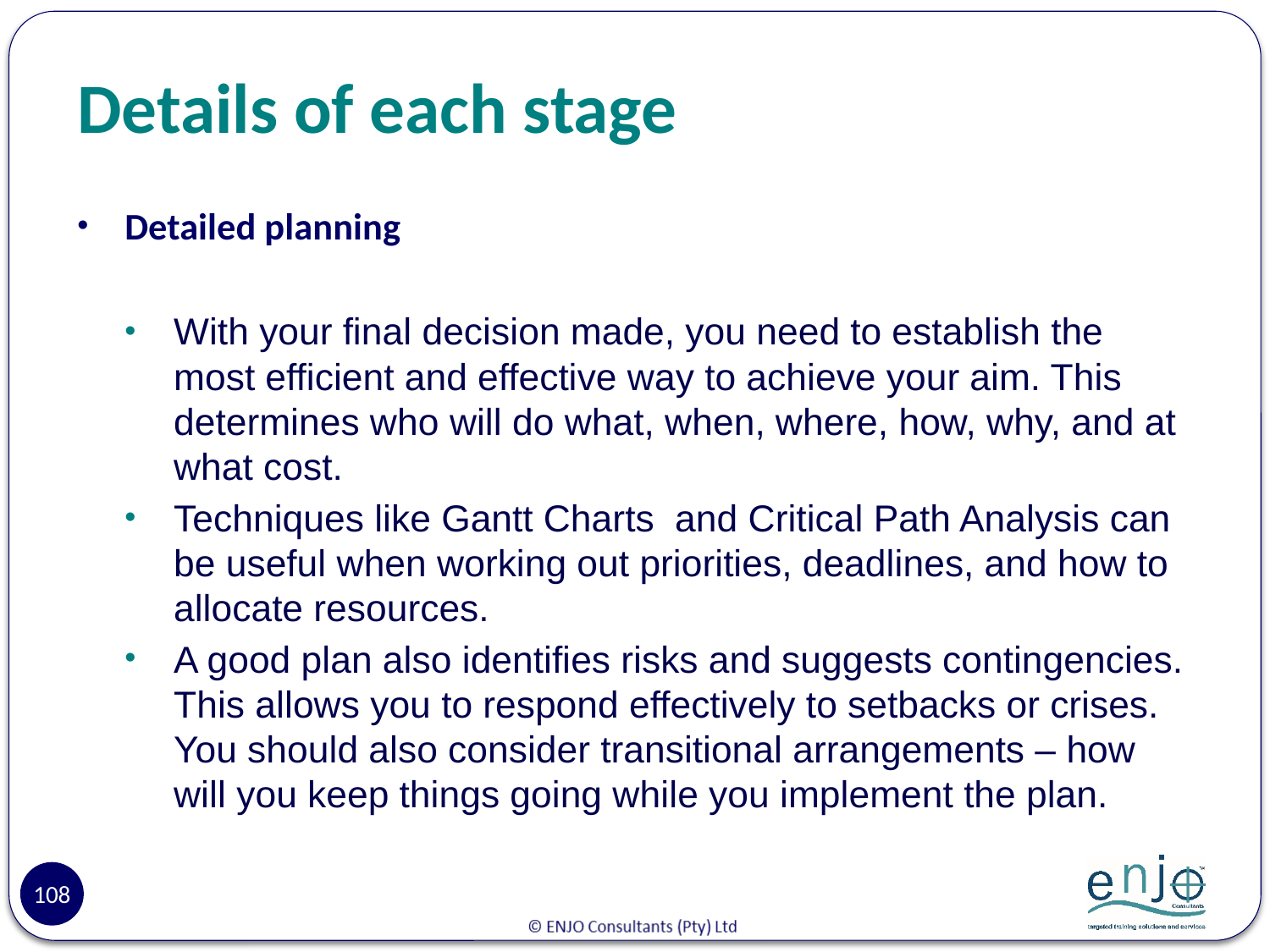

# Details of each stage
Detailed planning

With your final decision made, you need to establish the most efficient and effective way to achieve your aim. This determines who will do what, when, where, how, why, and at what cost.
Techniques like Gantt Charts  and Critical Path Analysis can be useful when working out priorities, deadlines, and how to allocate resources.
A good plan also identifies risks and suggests contingencies. This allows you to respond effectively to setbacks or crises. You should also consider transitional arrangements – how will you keep things going while you implement the plan.
108